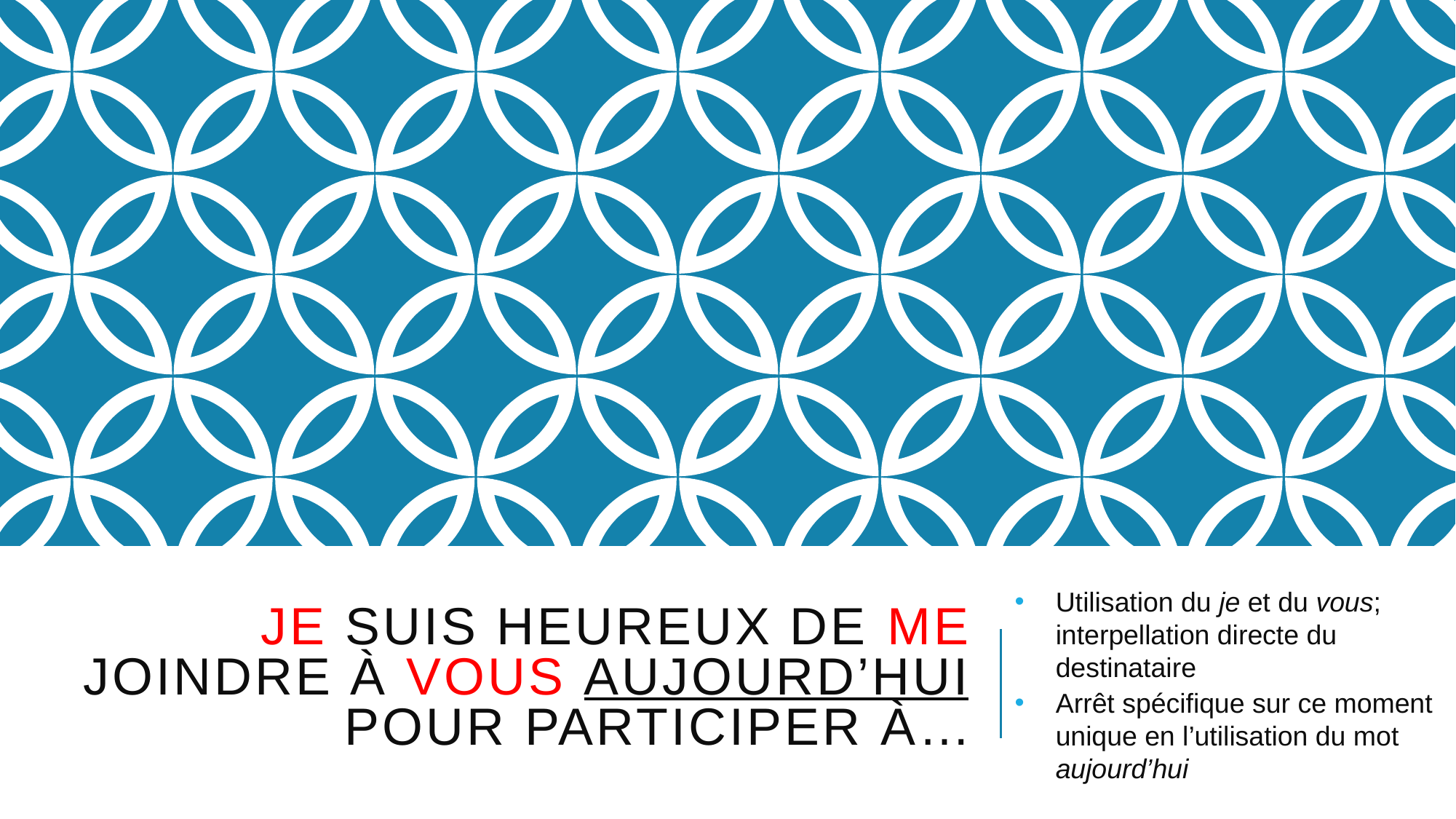

Utilisation du je et du vous; interpellation directe du destinataire
Arrêt spécifique sur ce moment unique en l’utilisation du mot aujourd’hui
# Je suis heureux de me joindre à vous aujourd’hui pour participer à…